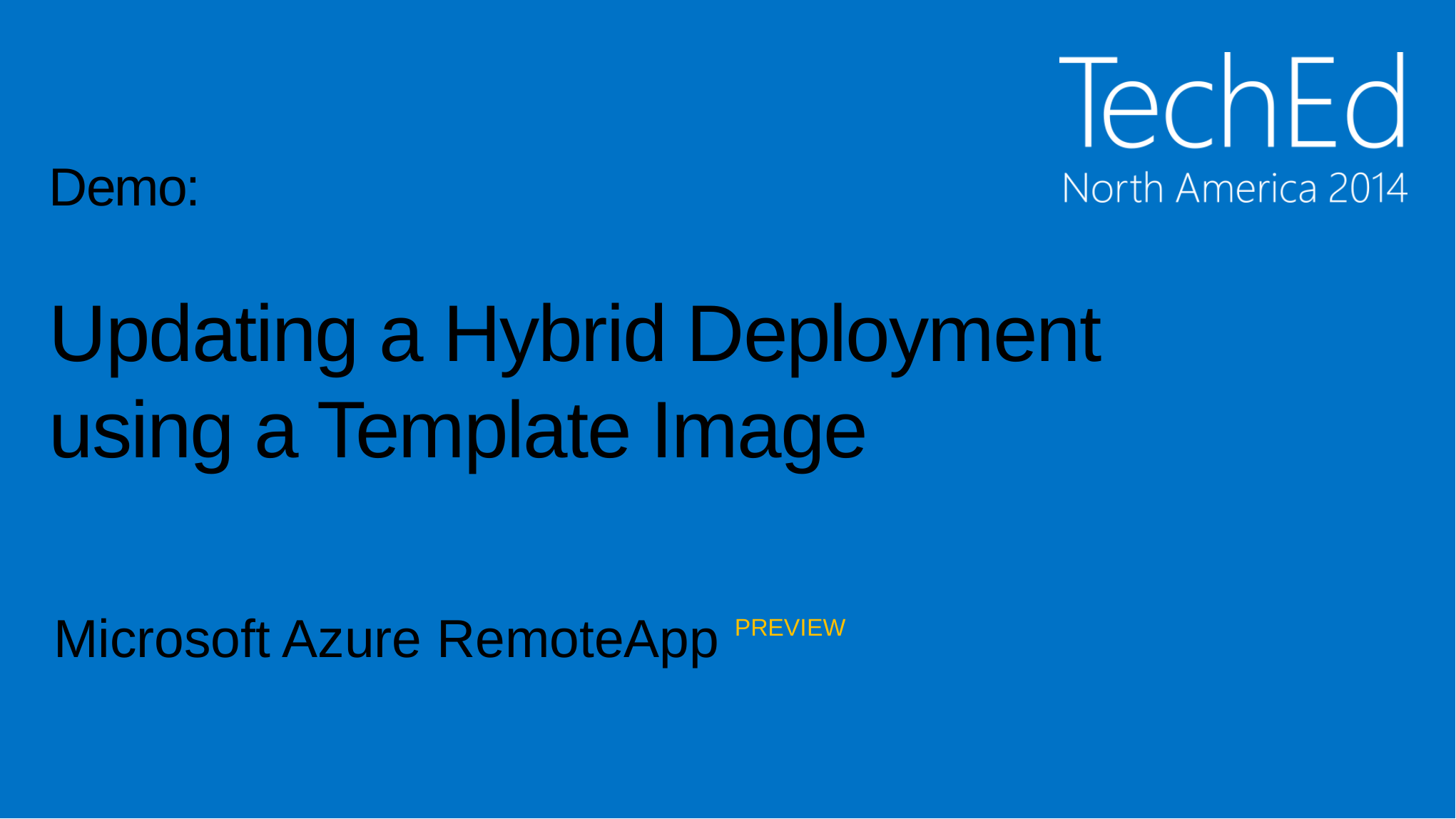

# Demo: Updating a Hybrid Deployment using a Template Image

Microsoft Azure RemoteApp Preview